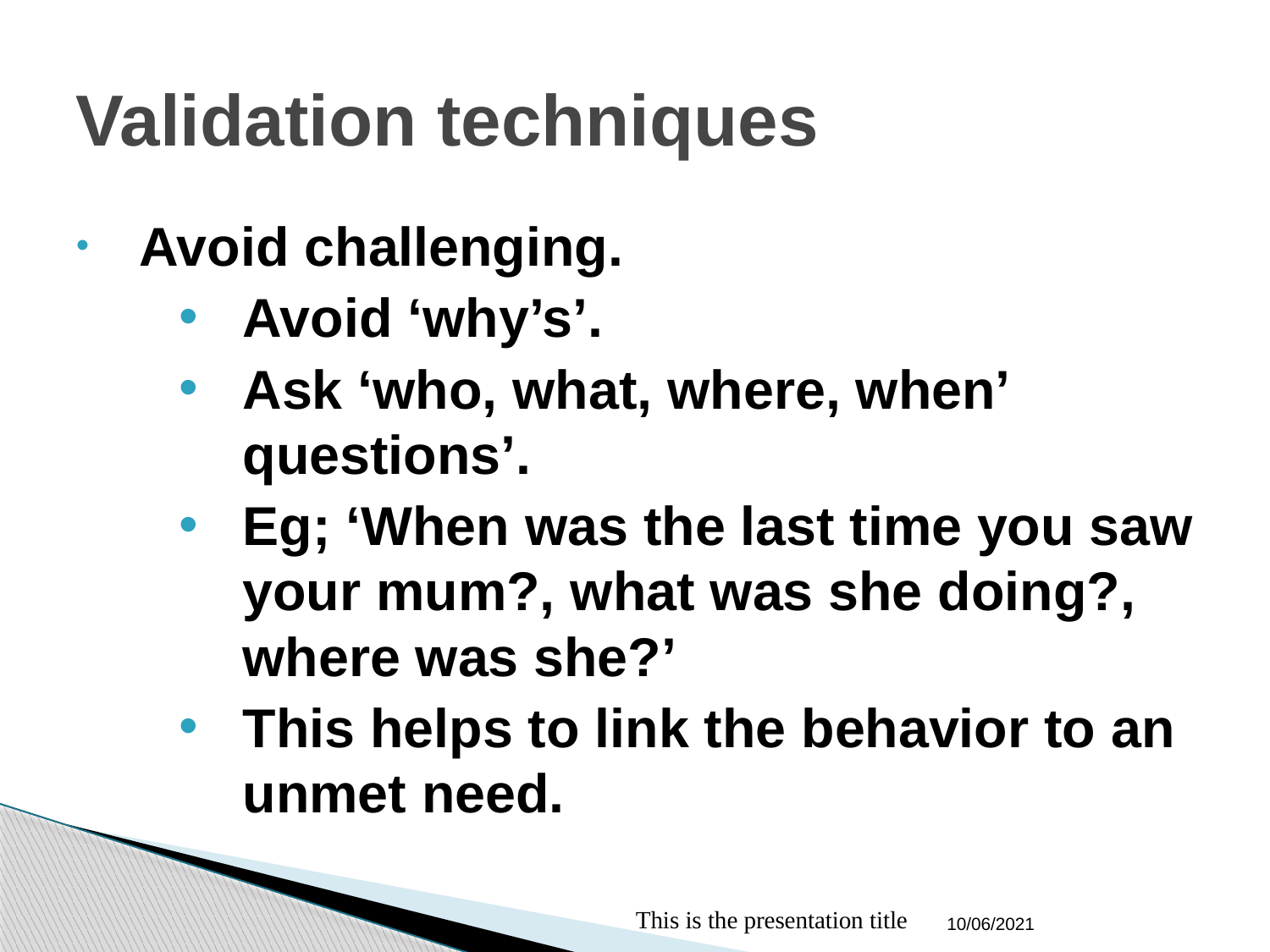

# Validation techniques
Avoid challenging.
Avoid ‘why’s’.
Ask ‘who, what, where, when’ questions’.
Eg; ‘When was the last time you saw your mum?, what was she doing?, where was she?’
This helps to link the behavior to an unmet need.

This is the presentation title
10/06/2021